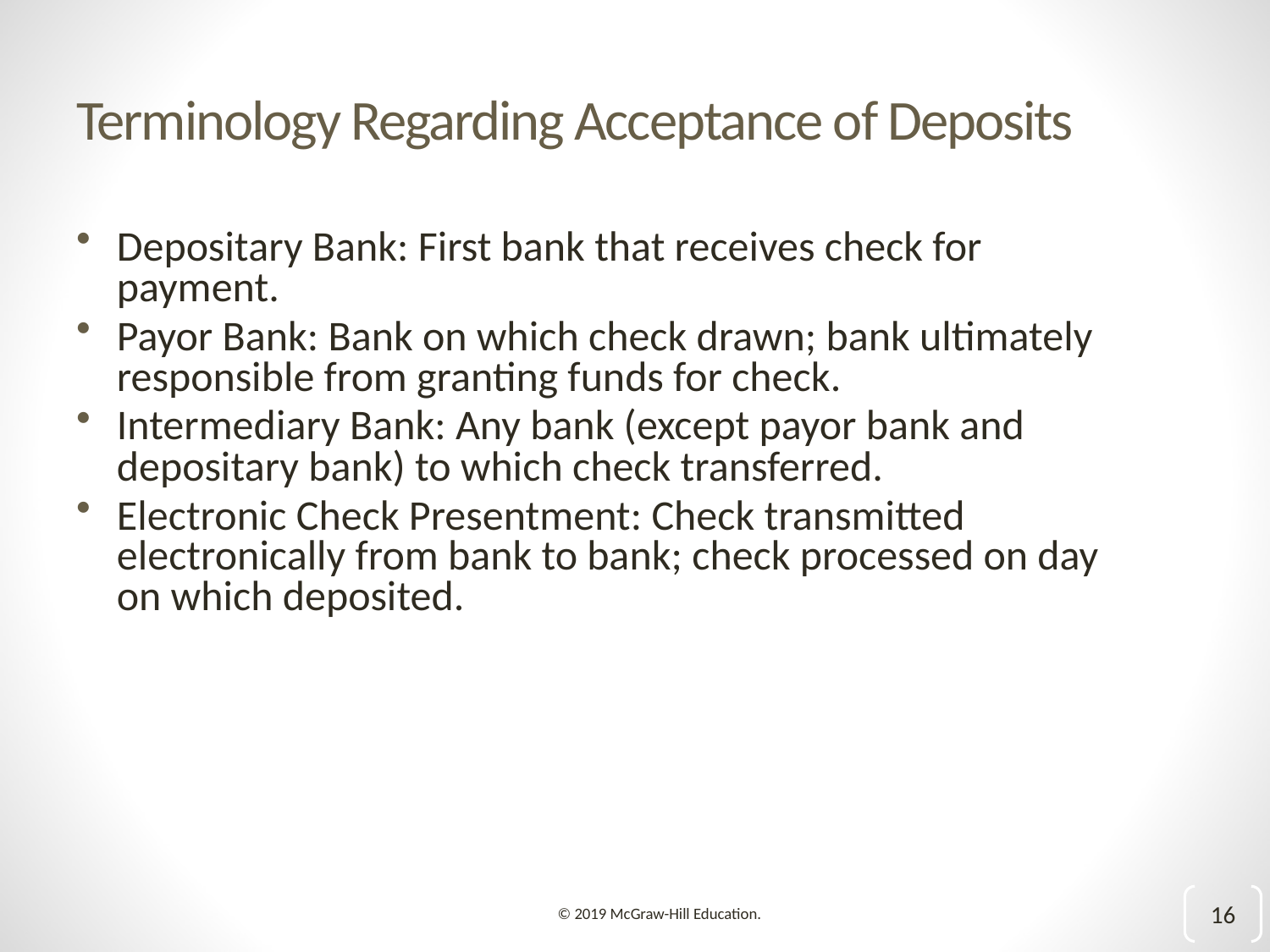

# Terminology Regarding Acceptance of Deposits
Depositary Bank: First bank that receives check for payment.
Payor Bank: Bank on which check drawn; bank ultimately responsible from granting funds for check.
Intermediary Bank: Any bank (except payor bank and depositary bank) to which check transferred.
Electronic Check Presentment: Check transmitted electronically from bank to bank; check processed on day on which deposited.
16